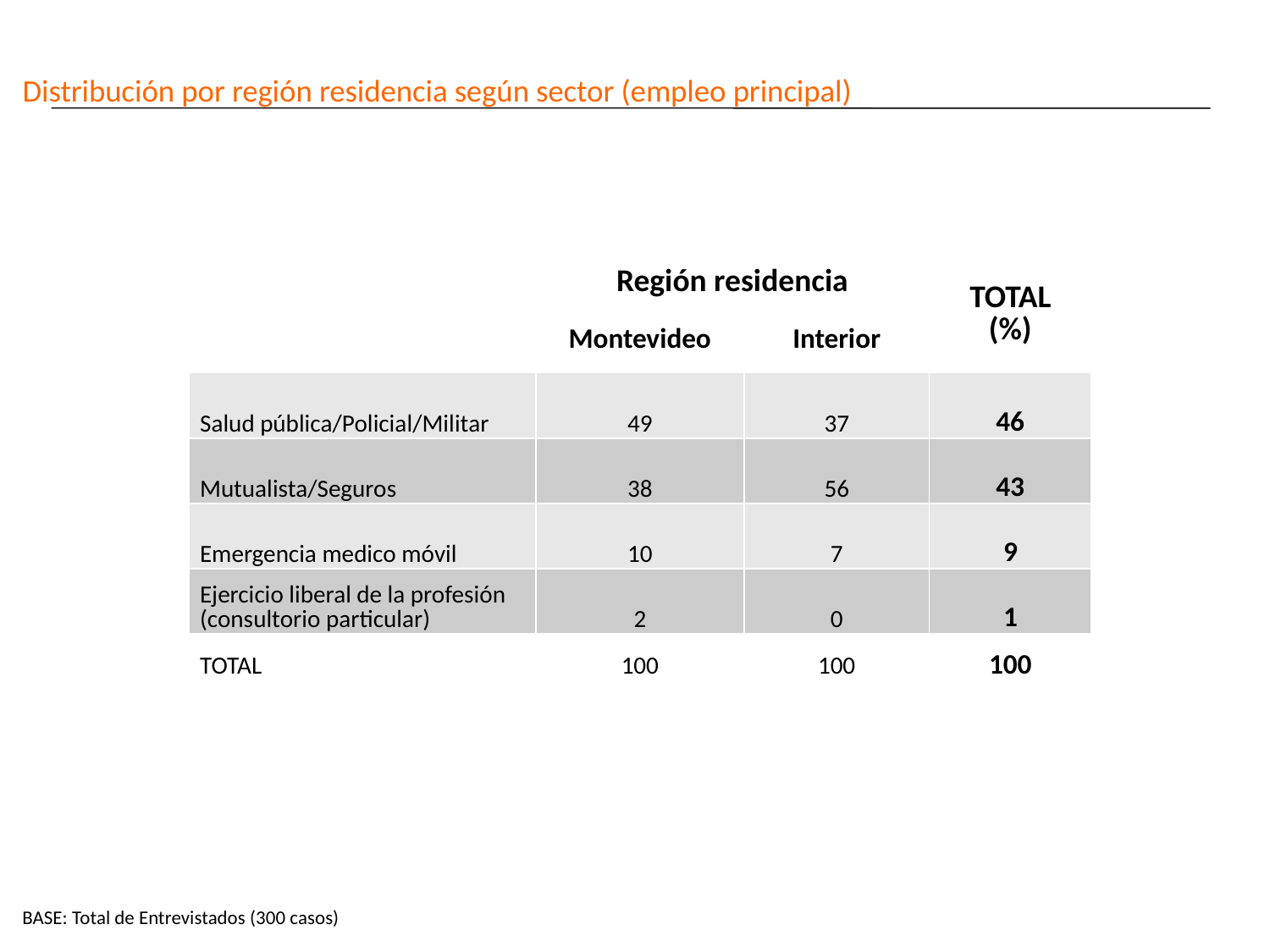

# Distribución por región residencia según sector (empleo principal)
|  | Región residencia |  | TOTAL (%) |
| --- | --- | --- | --- |
|  | Montevideo | Interior |  |
| Salud pública/Policial/Militar | 49 | 37 | 46 |
| Mutualista/Seguros | 38 | 56 | 43 |
| Emergencia medico móvil | 10 | 7 | 9 |
| Ejercicio liberal de la profesión (consultorio particular) | 2 | 0 | 1 |
| TOTAL | 100 | 100 | 100 |
BASE: Total de Entrevistados (300 casos)